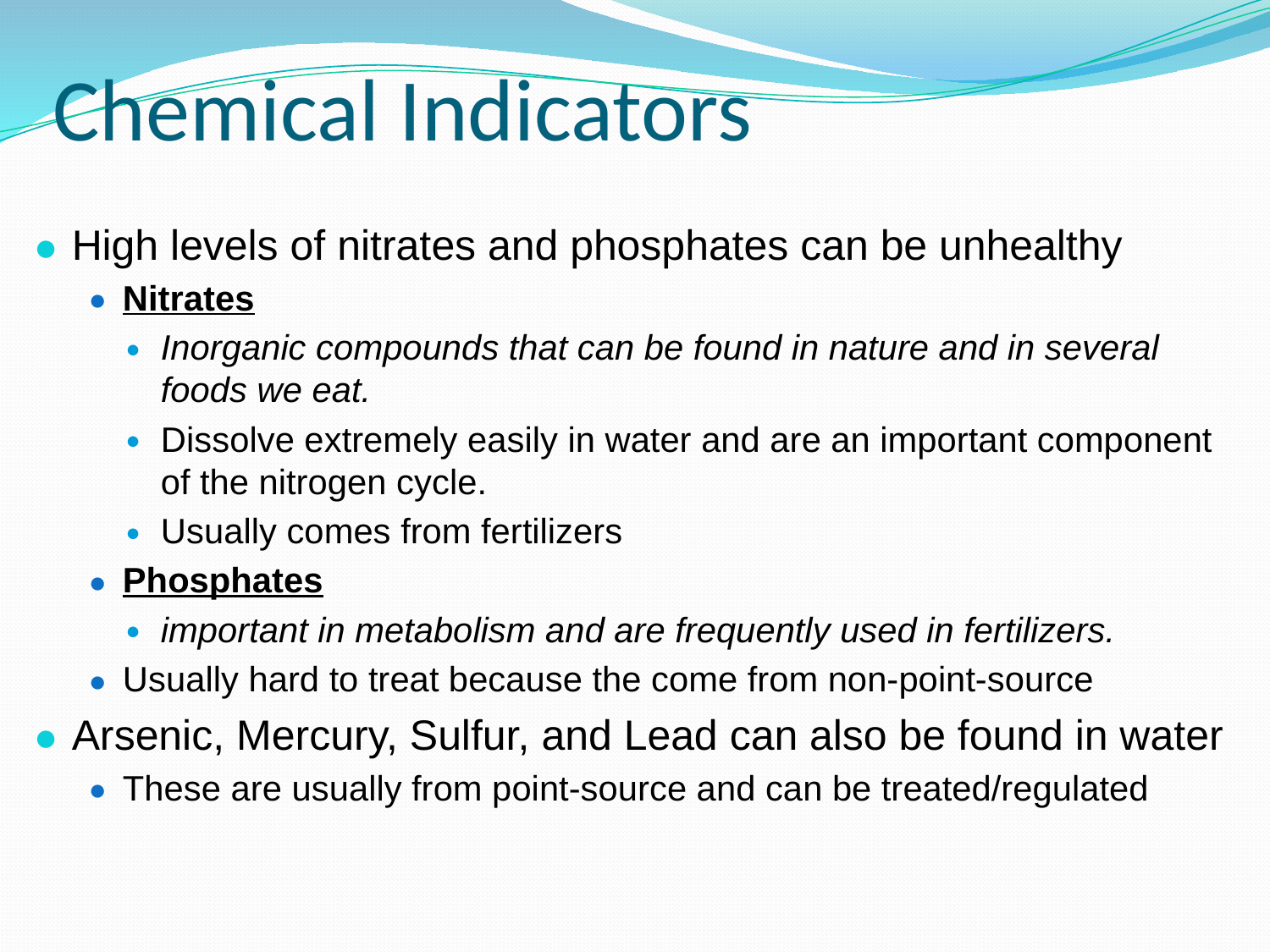

# Chemical Indicators
High levels of nitrates and phosphates can be unhealthy
Nitrates
Inorganic compounds that can be found in nature and in several foods we eat.
Dissolve extremely easily in water and are an important component of the nitrogen cycle.
Usually comes from fertilizers
Phosphates
important in metabolism and are frequently used in fertilizers.
Usually hard to treat because the come from non-point-source
Arsenic, Mercury, Sulfur, and Lead can also be found in water
These are usually from point-source and can be treated/regulated